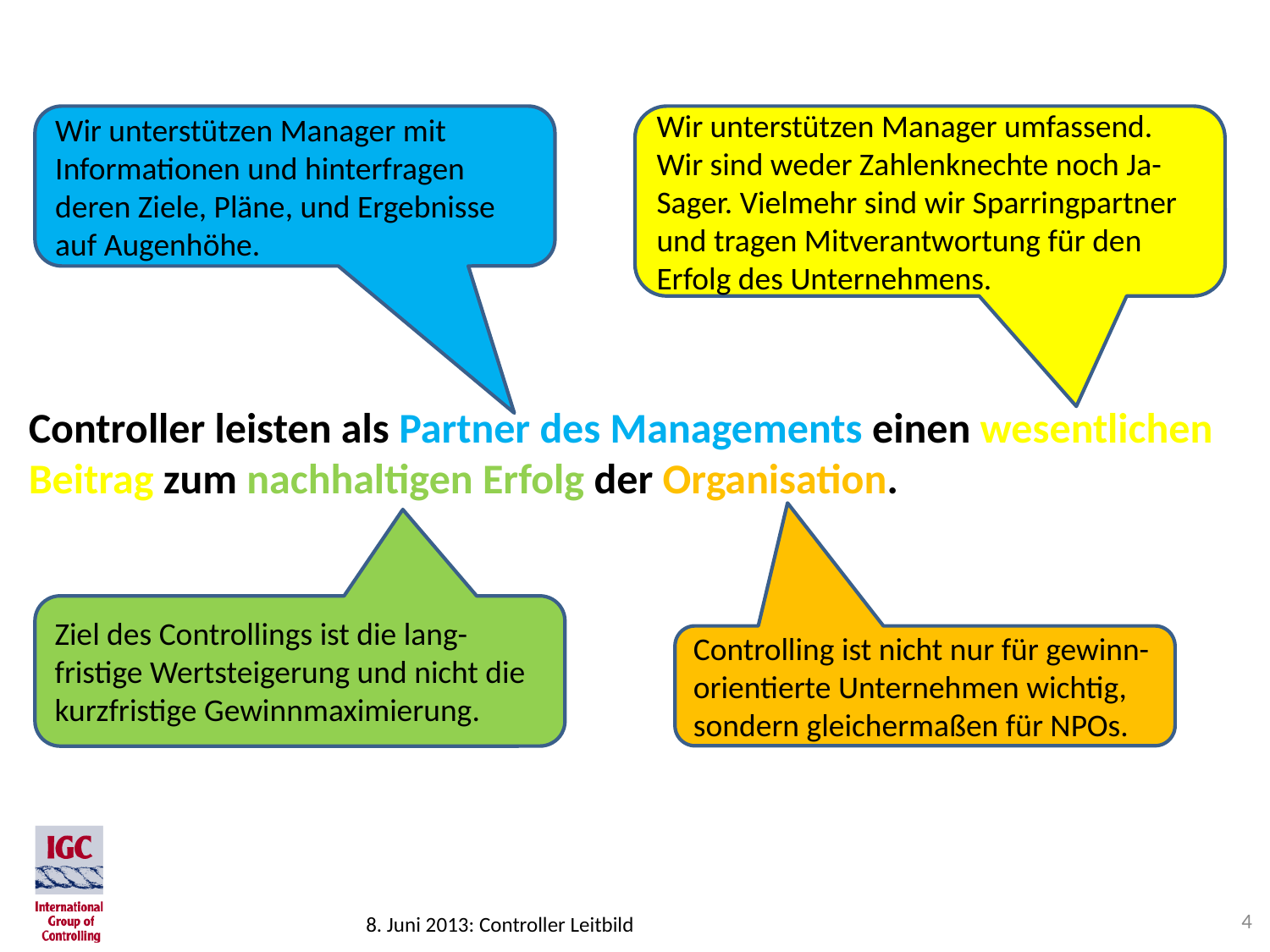

Wir unterstützen Manager mit Informationen und hinterfragen deren Ziele, Pläne, und Ergebnisse auf Augenhöhe.
Wir unterstützen Manager umfassend. Wir sind weder Zahlenknechte noch Ja-Sager. Vielmehr sind wir Sparringpartner und tragen Mitverantwortung für den Erfolg des Unternehmens.

Controller leisten als Partner des Managements einen wesentlichen Beitrag zum nachhaltigen Erfolg der Organisation.

Ziel des Controllings ist die lang-fristige Wertsteigerung und nicht die kurzfristige Gewinnmaximierung.
Controlling ist nicht nur für gewinn-orientierte Unternehmen wichtig, sondern gleichermaßen für NPOs.
4